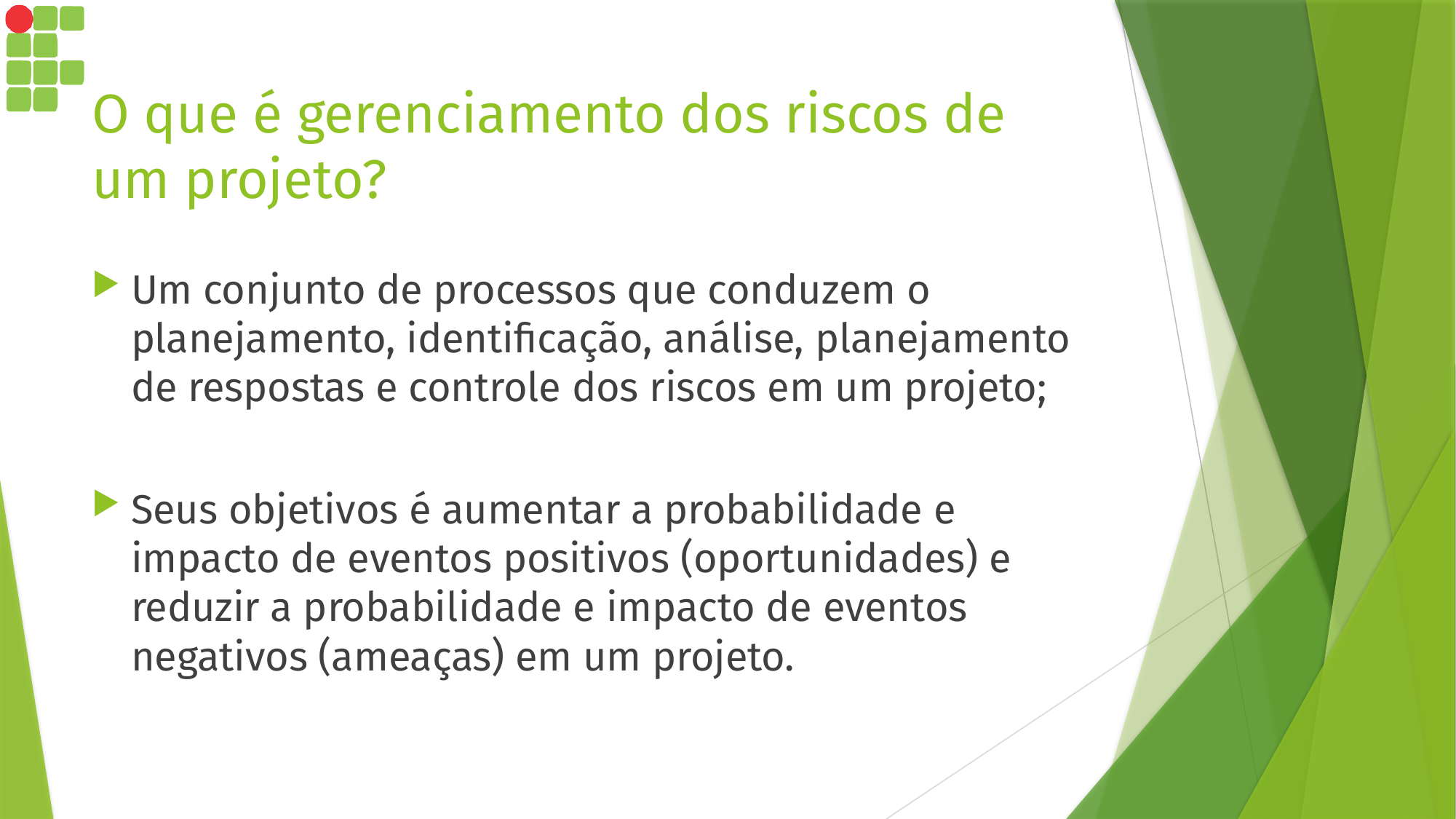

# O que é gerenciamento dos riscos de um projeto?
Um conjunto de processos que conduzem o planejamento, identificação, análise, planejamento de respostas e controle dos riscos em um projeto;

Seus objetivos é aumentar a probabilidade e impacto de eventos positivos (oportunidades) e reduzir a probabilidade e impacto de eventos negativos (ameaças) em um projeto.